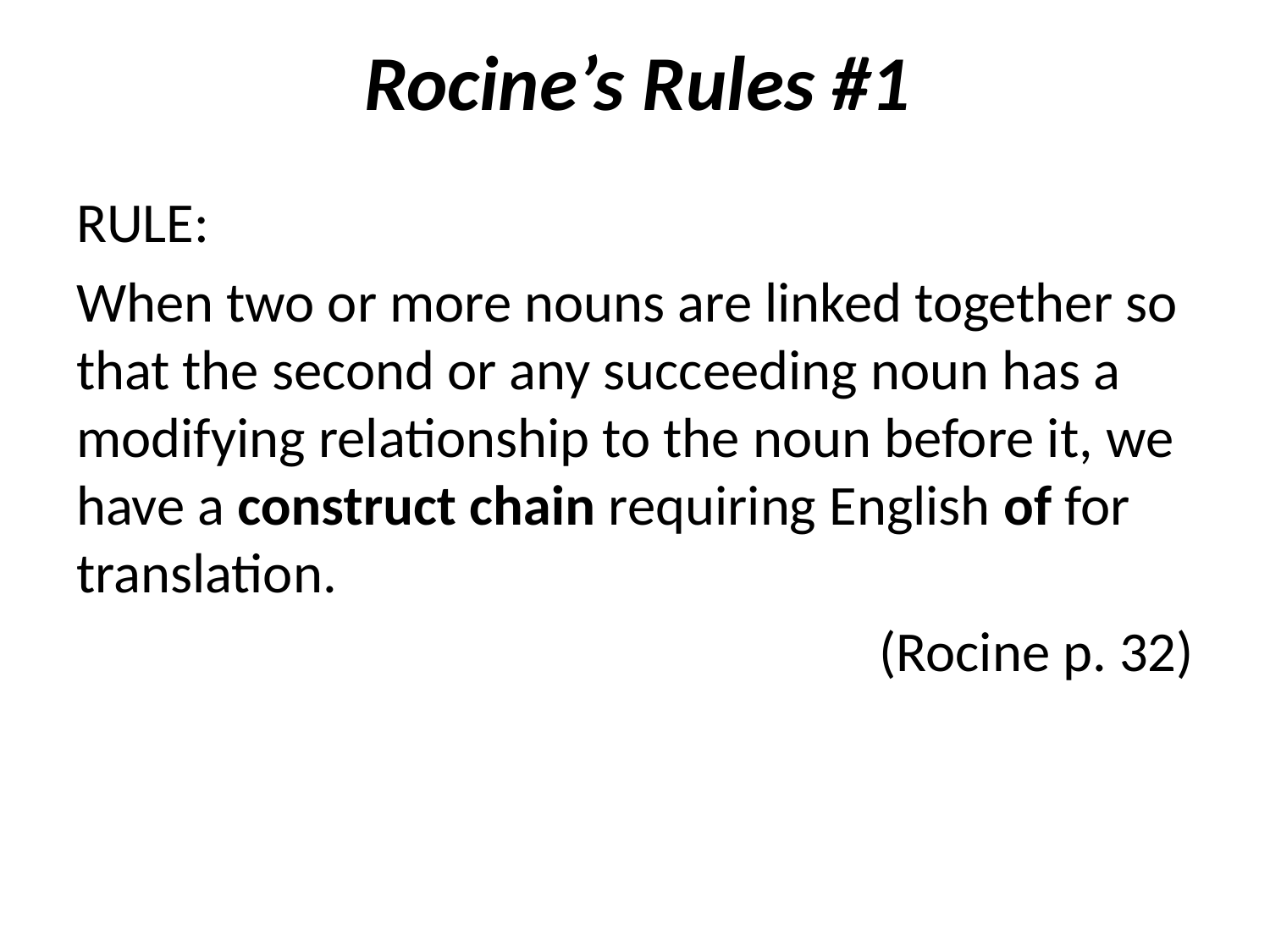

# Rocine’s Rules #1
RULE:
When two or more nouns are linked together so that the second or any succeeding noun has a modifying relationship to the noun before it, we have a construct chain requiring English of for translation.
(Rocine p. 32)